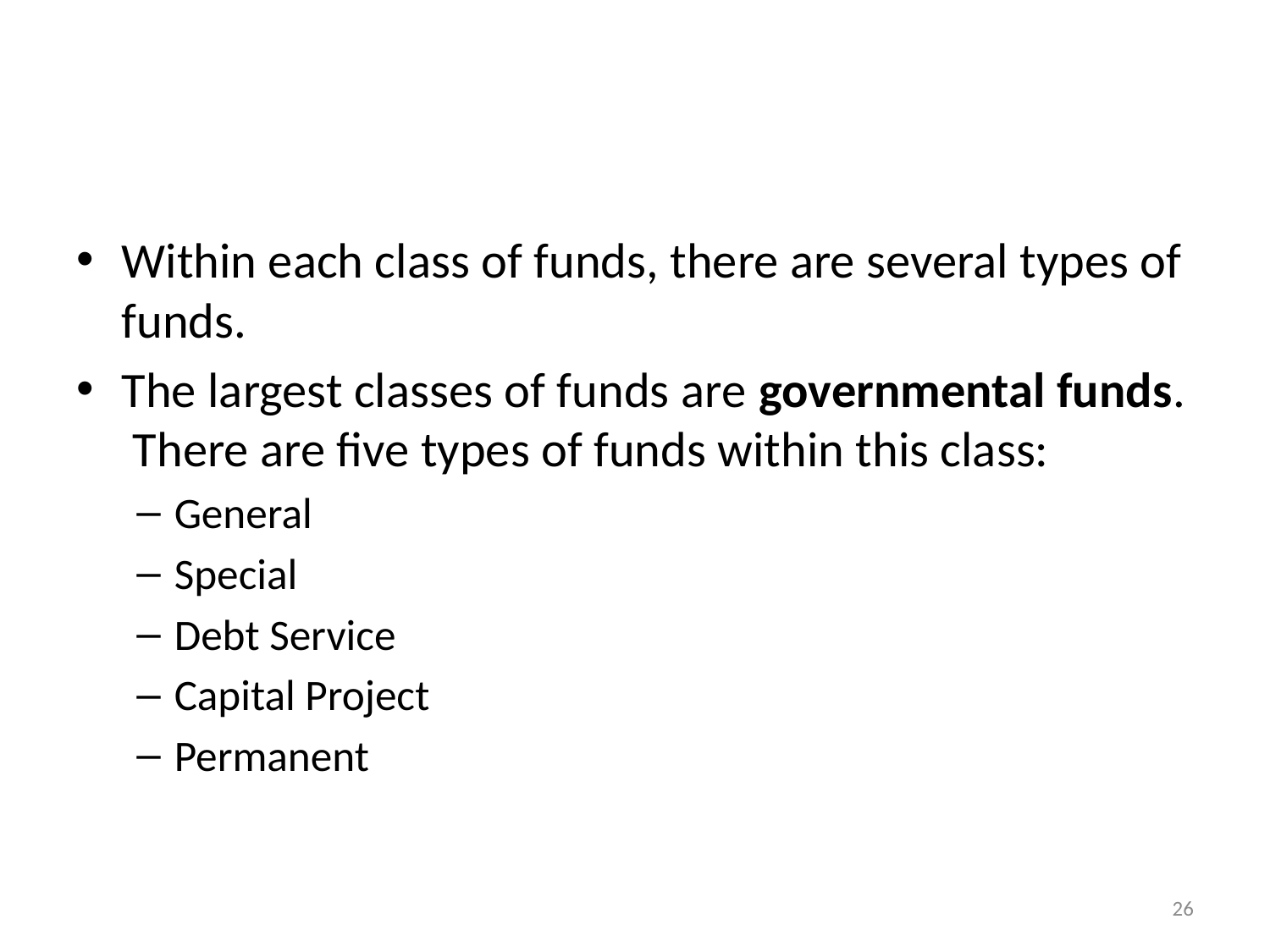

#
Within each class of funds, there are several types of funds.
The largest classes of funds are governmental funds.  There are five types of funds within this class:
General
Special
Debt Service
Capital Project
Permanent
26